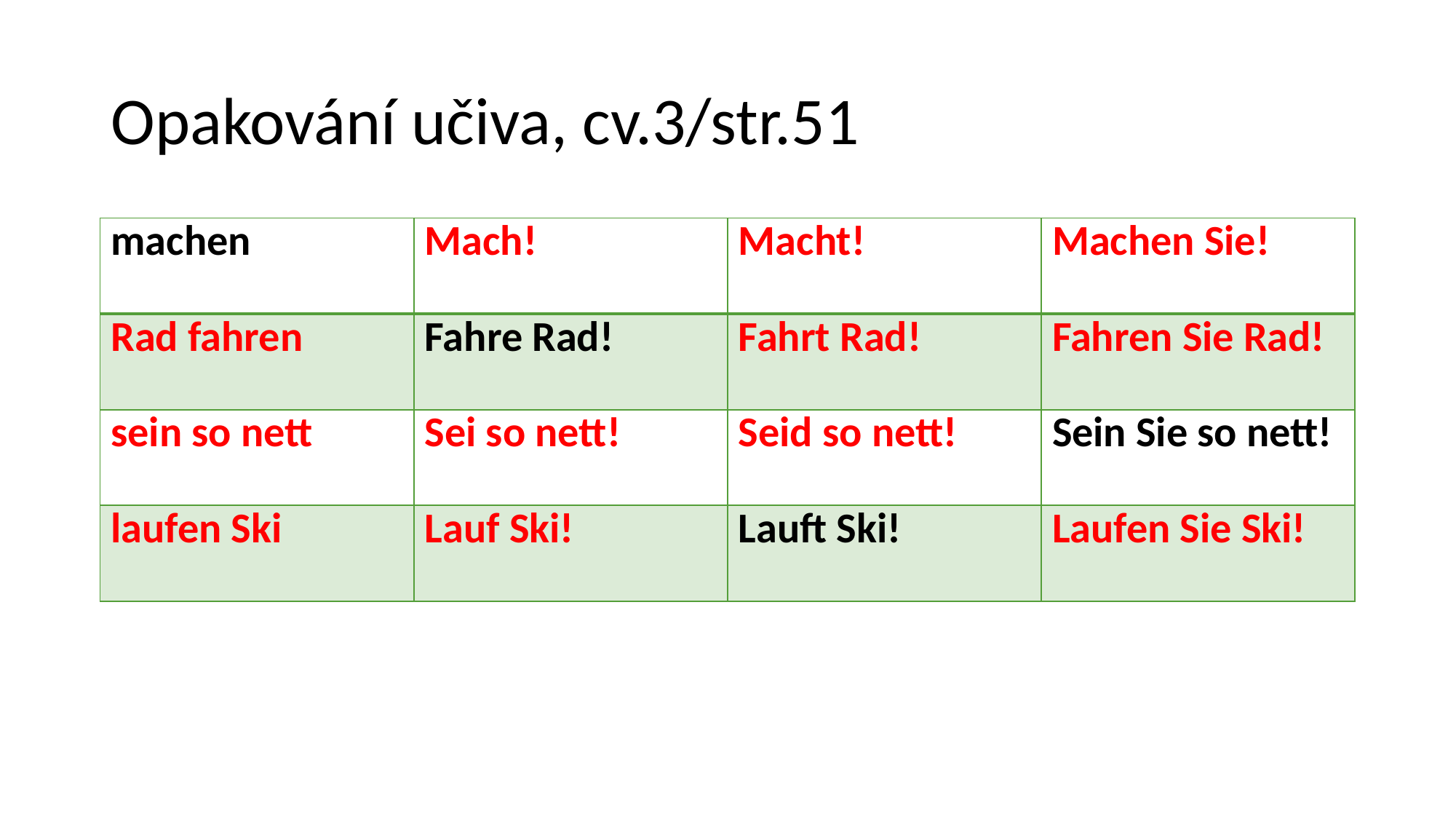

# Opakování učiva, cv.3/str.51
| machen | Mach! | Macht! | Machen Sie! |
| --- | --- | --- | --- |
| Rad fahren | Fahre Rad! | Fahrt Rad! | Fahren Sie Rad! |
| sein so nett | Sei so nett! | Seid so nett! | Sein Sie so nett! |
| laufen Ski | Lauf Ski! | Lauft Ski! | Laufen Sie Ski! |